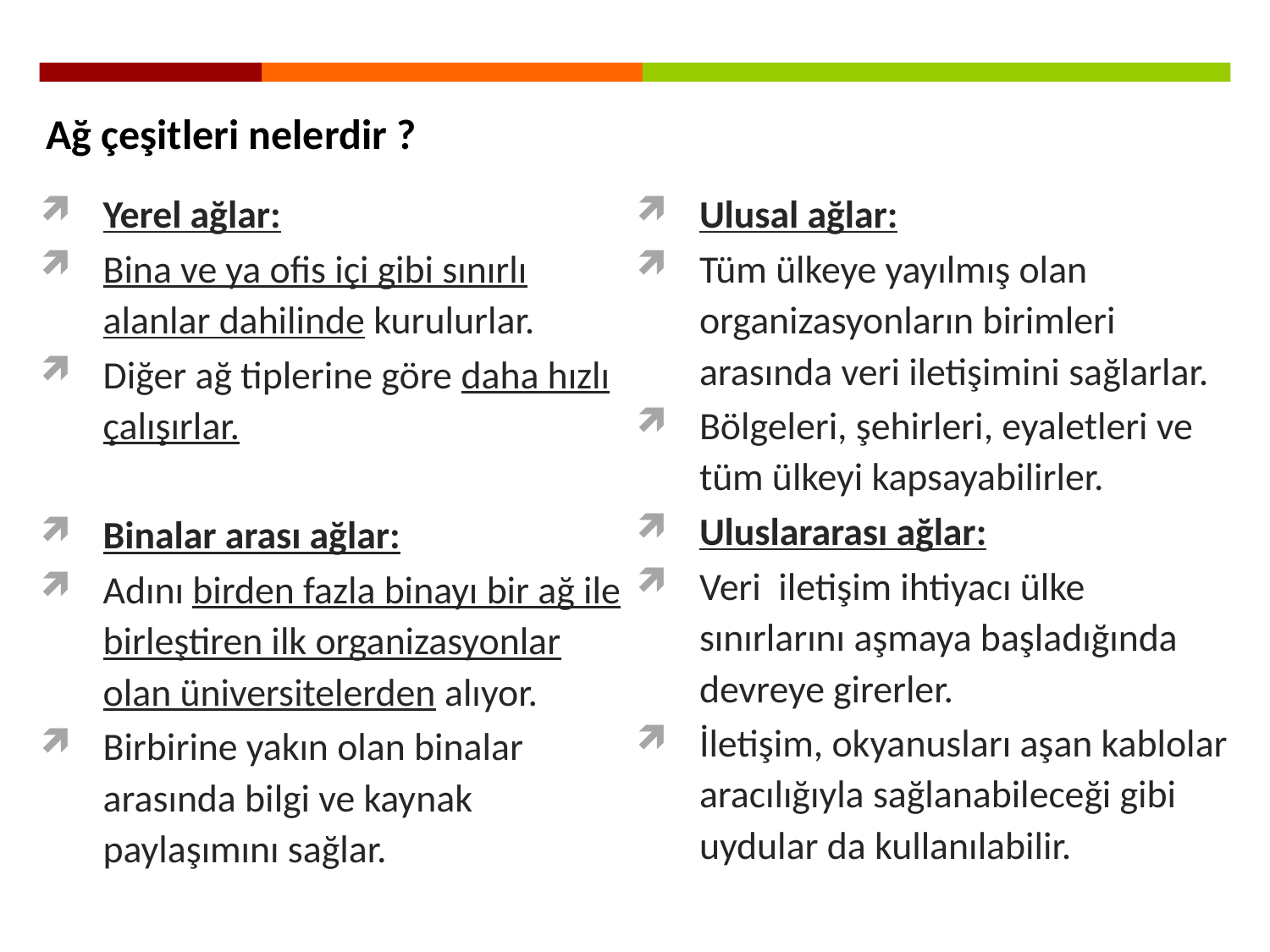

Ağ çeşitleri nelerdir ?

Yerel ağlar:
Bina ve ya ofis içi gibi sınırlı alanlar dahilinde kurulurlar.
Diğer ağ tiplerine göre daha hızlı çalışırlar.

Binalar arası ağlar:
Adını birden fazla binayı bir ağ ile birleştiren ilk organizasyonlar olan üniversitelerden alıyor.
Birbirine yakın olan binalar arasında bilgi ve kaynak paylaşımını sağlar.

Ulusal ağlar:
Tüm ülkeye yayılmış olan organizasyonların birimleri arasında veri iletişimini sağlarlar.
Bölgeleri, şehirleri, eyaletleri ve tüm ülkeyi kapsayabilirler.
Uluslararası ağlar:
Veri  iletişim ihtiyacı ülke sınırlarını aşmaya başladığında devreye girerler.
İletişim, okyanusları aşan kablolar aracılığıyla sağlanabileceği gibi uydular da kullanılabilir.